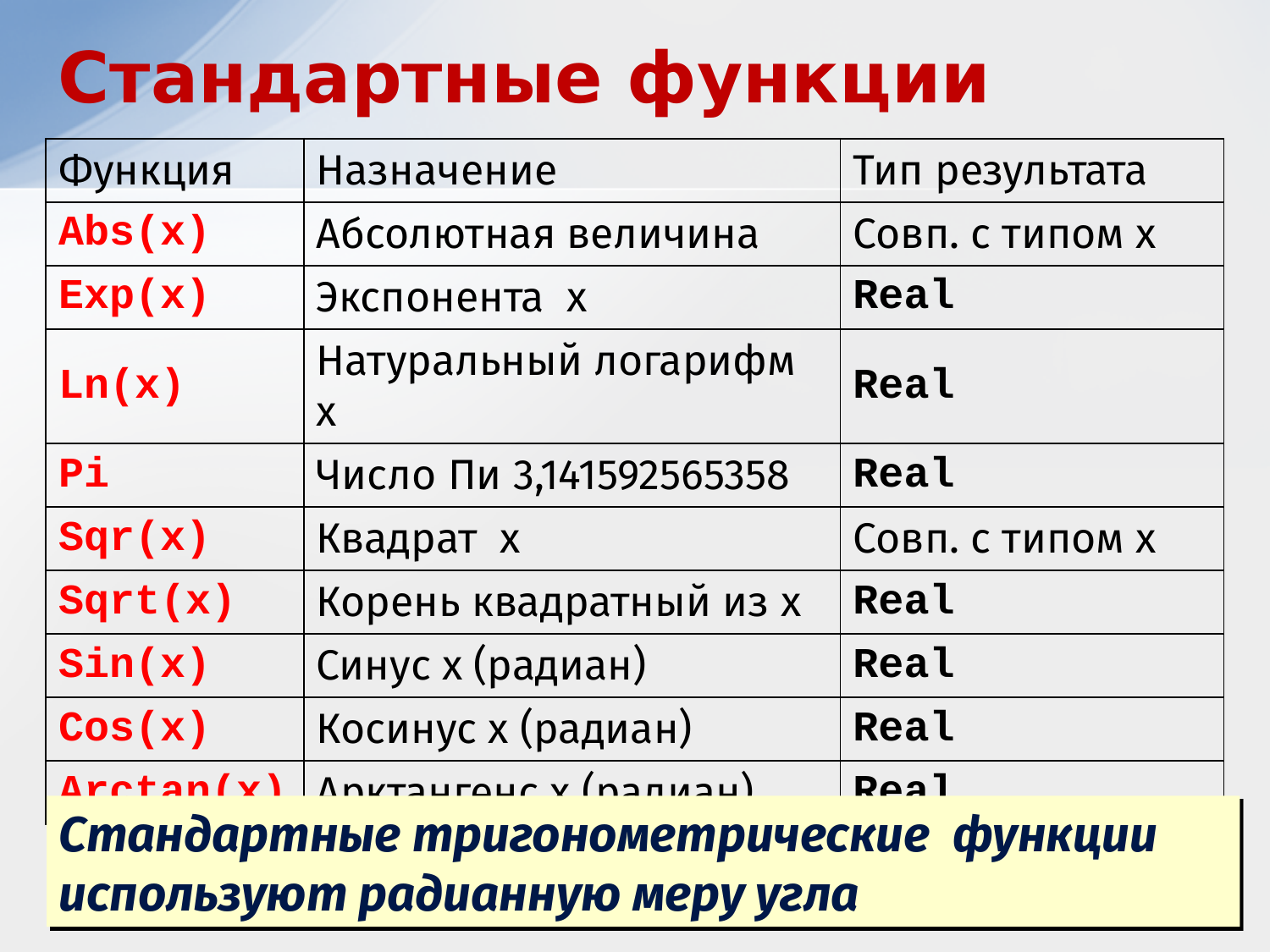

Стандартные функции
| Функция | Назначение | Тип результата |
| --- | --- | --- |
| Abs(x) | Абсолютная величина | Совп. c типом x |
| Exp(x) | Экспонента x | Real |
| Ln(x) | Натуральный логарифм x | Real |
| Pi | Число Пи 3,141592565358 | Real |
| Sqr(x) | Квадрат x | Совп. c типом x |
| Sqrt(x) | Корень квадратный из x | Real |
| Sin(x) | Синус x (радиан) | Real |
| Cos(x) | Косинус x (радиан) | Real |
| Arctan(x) | Арктангенс x (радиан) | Real |
Стандартные тригонометрические  функции используют радианную меру угла